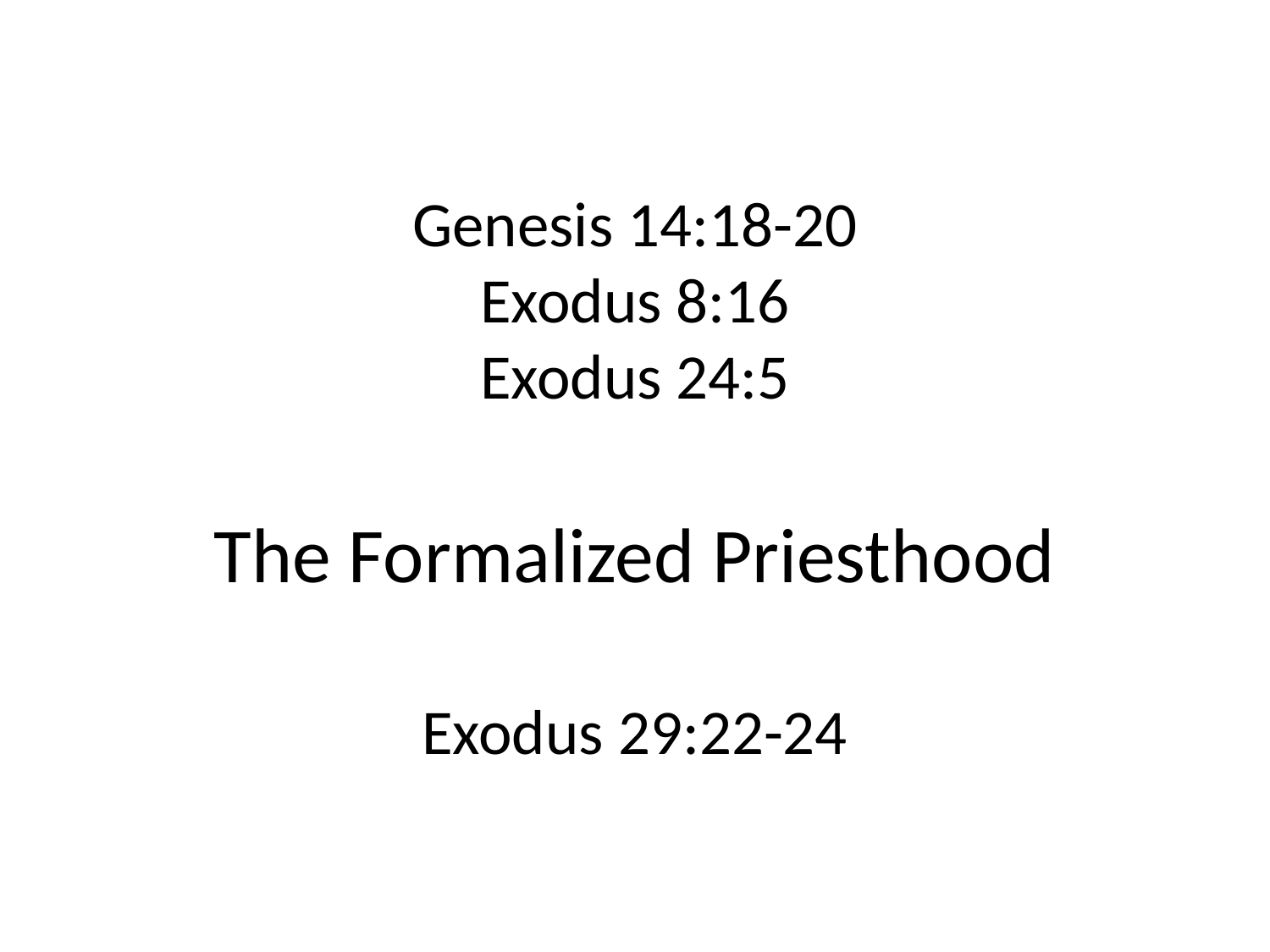

# Genesis 14:18-20 Exodus 8:16 Exodus 24:5 The Formalized Priesthood Exodus 29:22-24